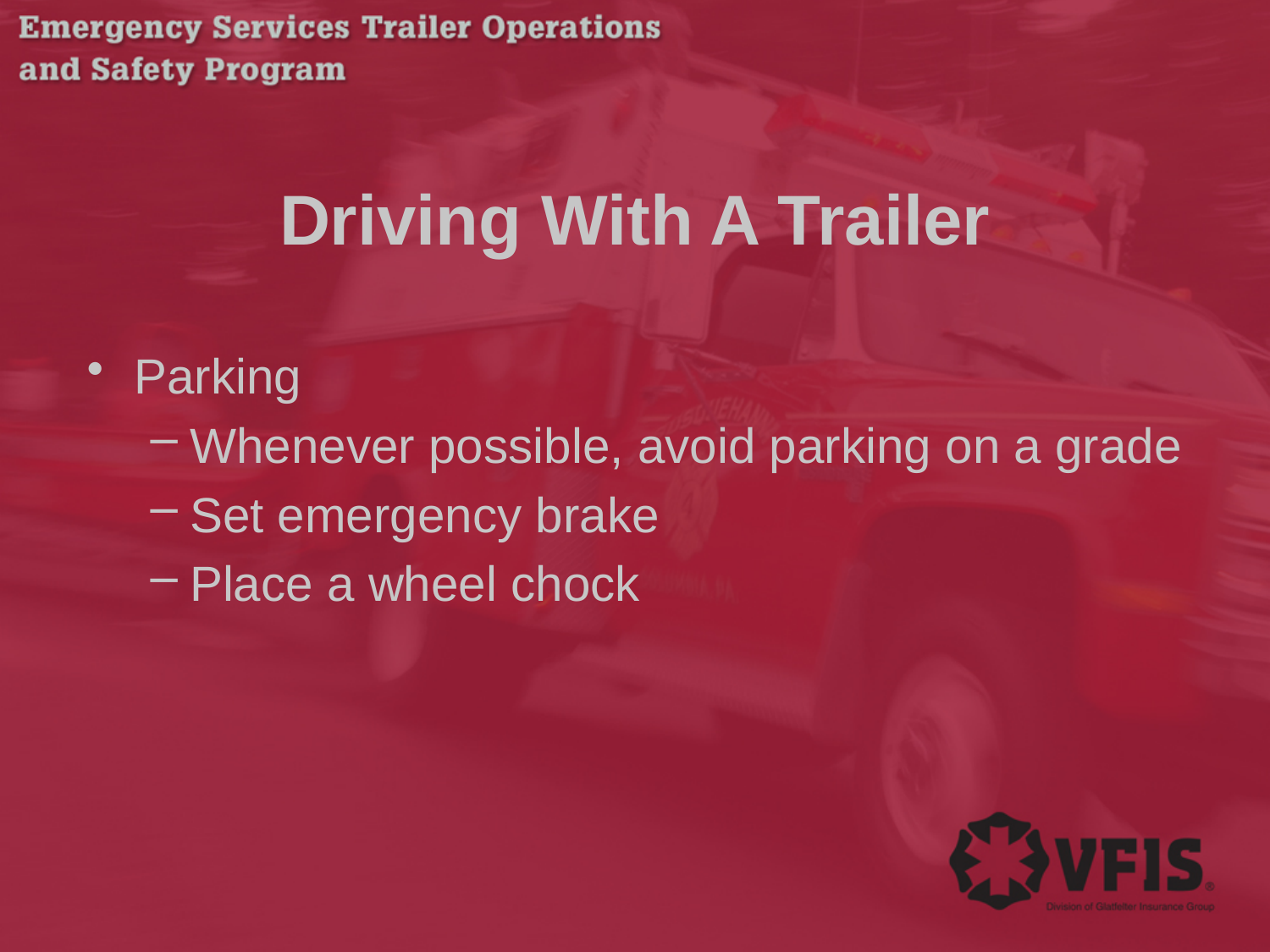

# Driving With A Trailer
Parking
Whenever possible, avoid parking on a grade
Set emergency brake
Place a wheel chock